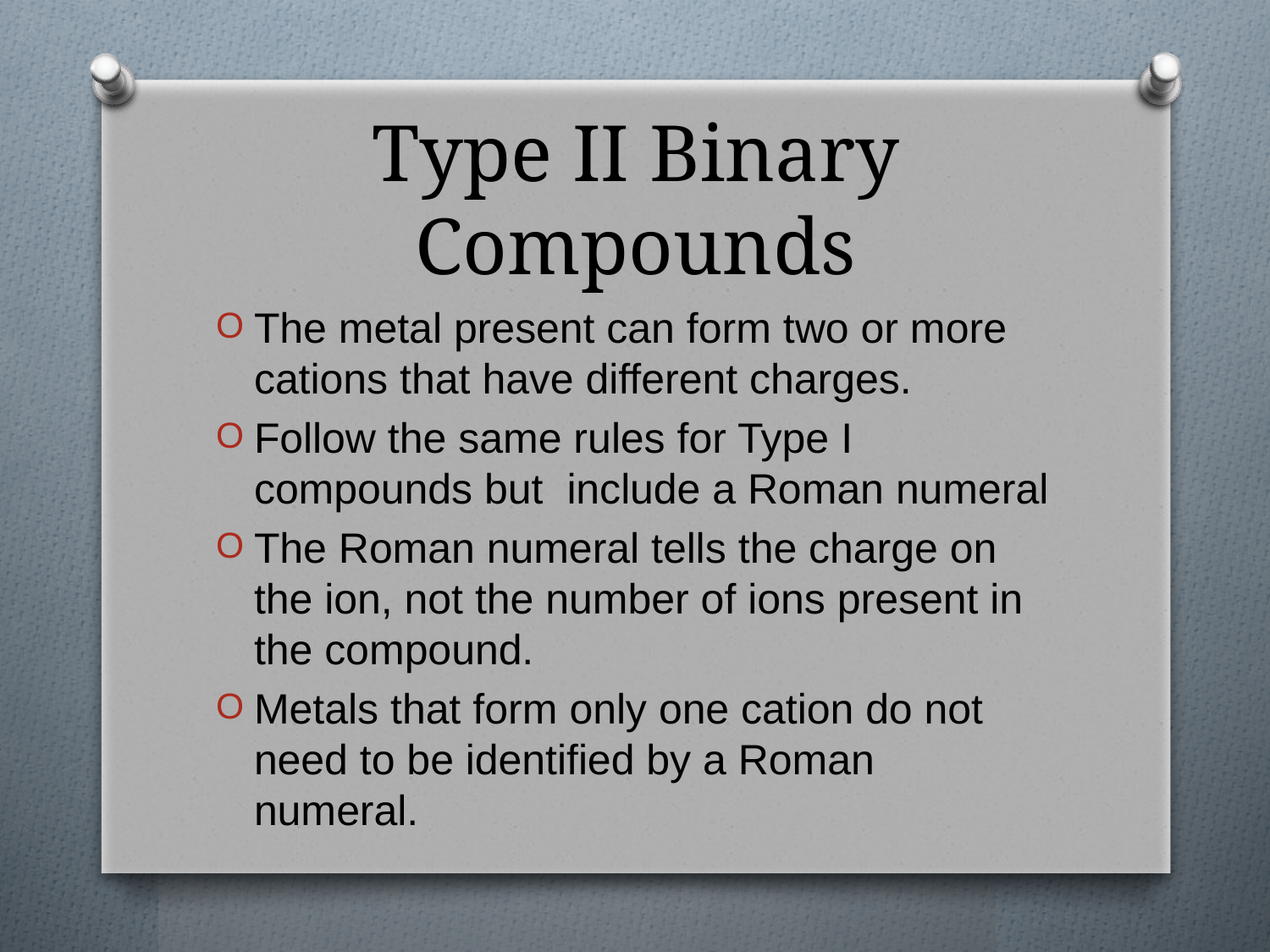

# Type II Binary Compounds
The metal present can form two or more cations that have different charges.
Follow the same rules for Type I compounds but  include a Roman numeral
The Roman numeral tells the charge on the ion, not the number of ions present in the compound.
Metals that form only one cation do not need to be identified by a Roman numeral.